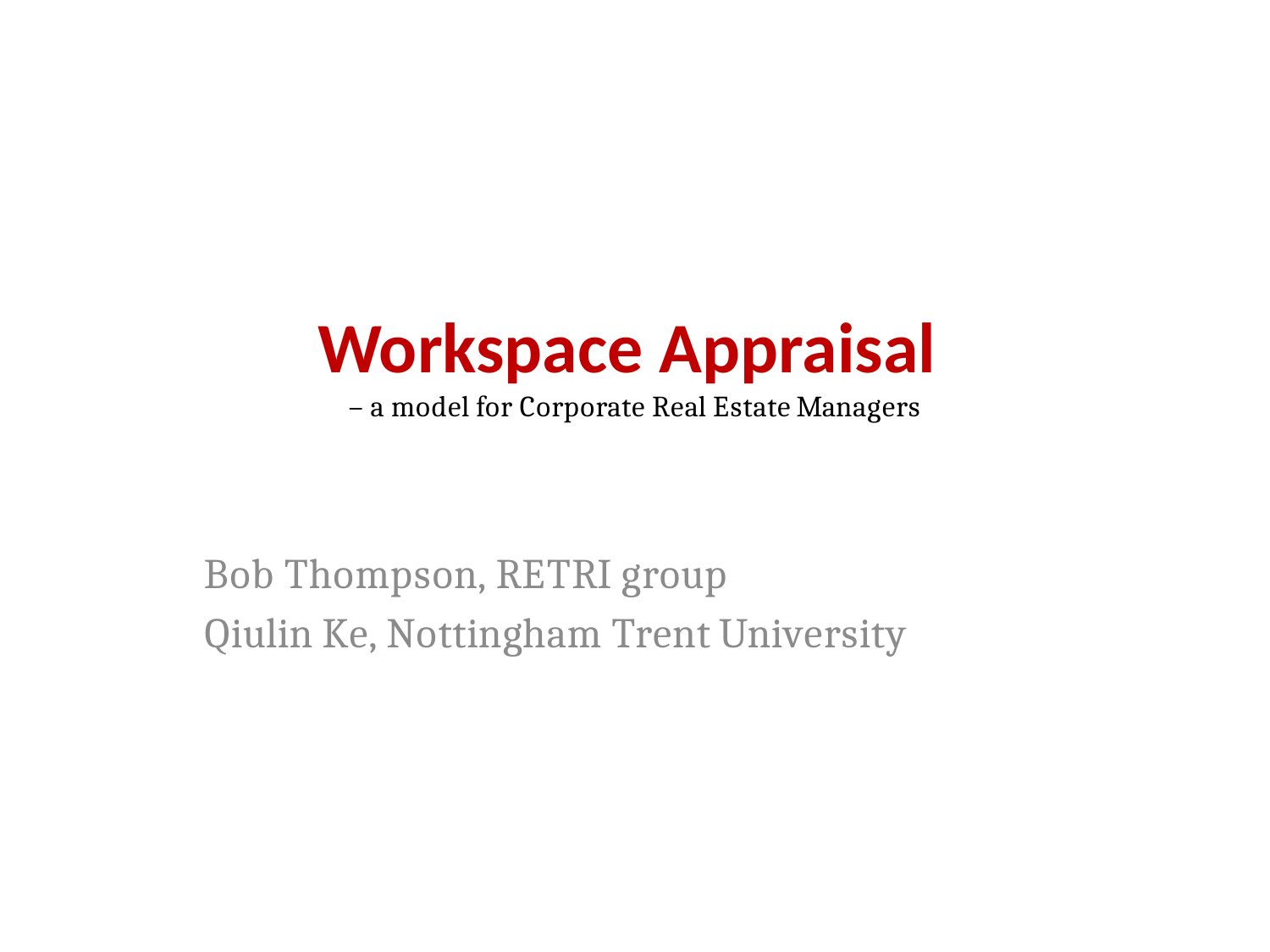

# Workspace Appraisal – a model for Corporate Real Estate Managers
Bob Thompson, RETRI group
Qiulin Ke, Nottingham Trent University